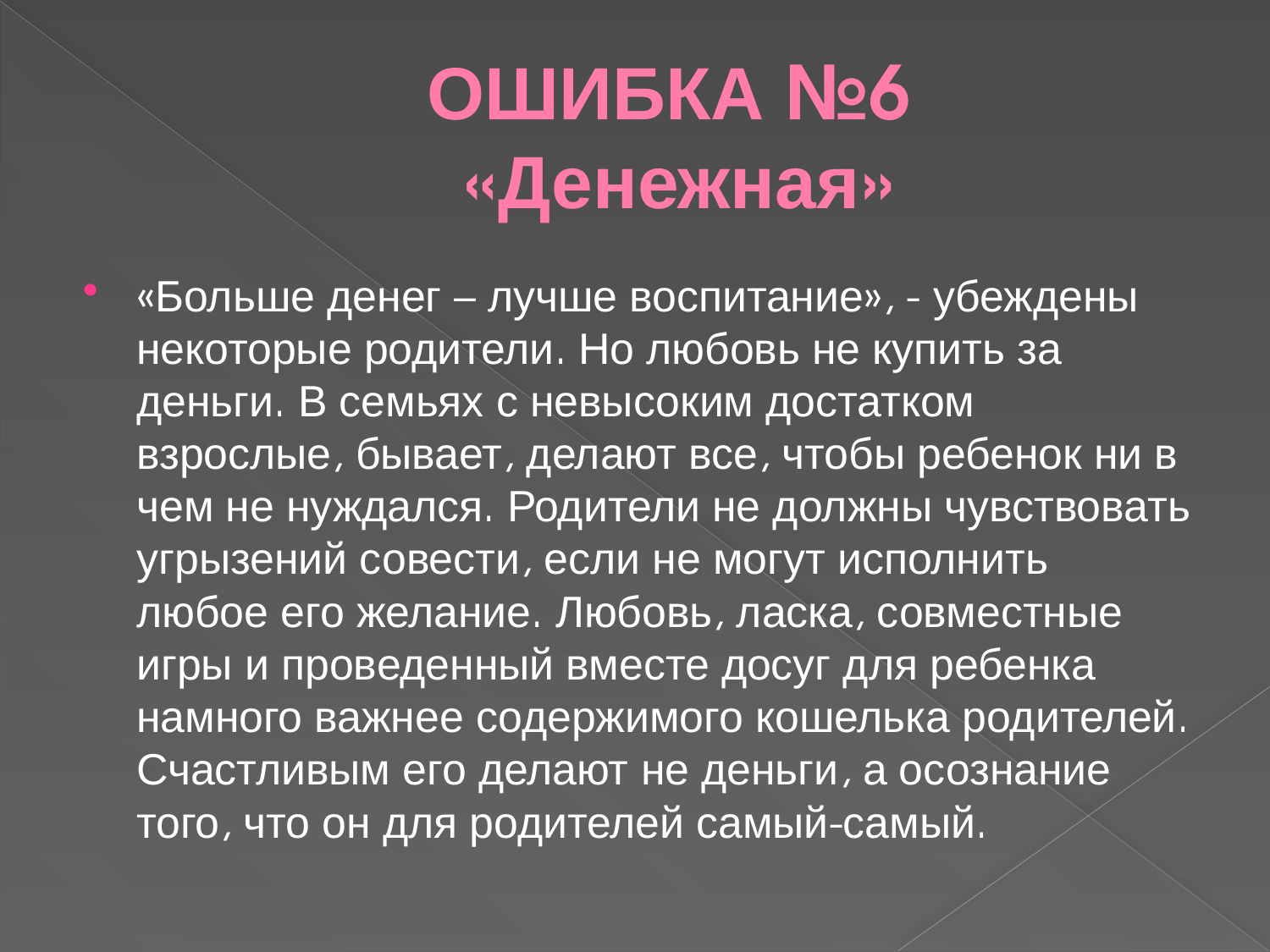

# ОШИБКА №6 «Денежная»
«Больше денег – лучше воспитание», - убеждены некоторые родители. Но любовь не купить за деньги. В семьях с невысоким достатком взрослые, бывает, делают все, чтобы ребенок ни в чем не нуждался. Родители не должны чувствовать угрызений совести, если не могут исполнить любое его желание. Любовь, ласка, совместные игры и проведенный вместе досуг для ребенка намного важнее содержимого кошелька родителей. Счастливым его делают не деньги, а осознание того, что он для родителей самый-самый.